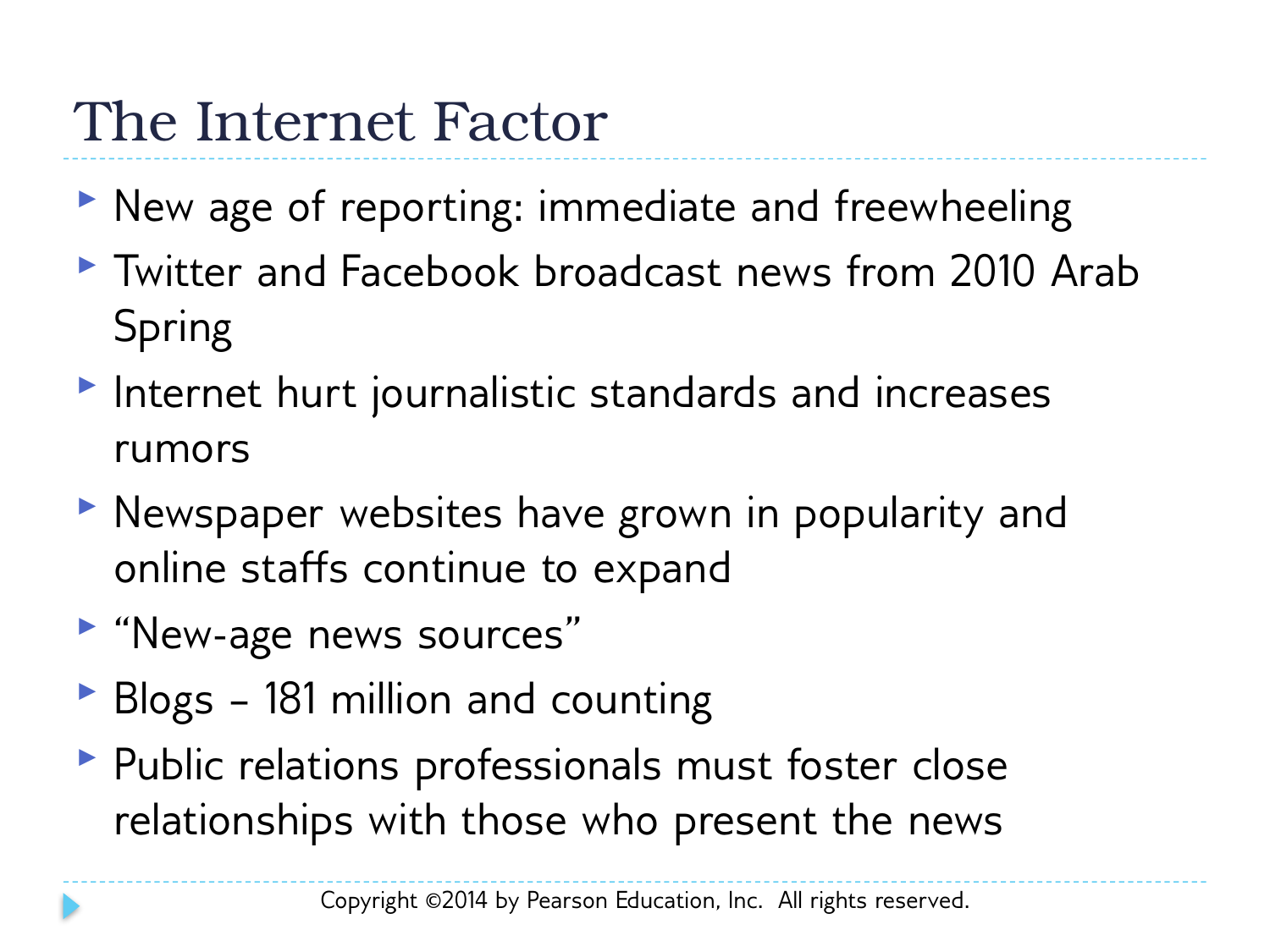

# The Internet Factor
New age of reporting: immediate and freewheeling
Twitter and Facebook broadcast news from 2010 Arab Spring
Internet hurt journalistic standards and increases rumors
Newspaper websites have grown in popularity and online staffs continue to expand
“New-age news sources”
Blogs – 181 million and counting
Public relations professionals must foster close relationships with those who present the news
Copyright ©2014 by Pearson Education, Inc.  All rights reserved.